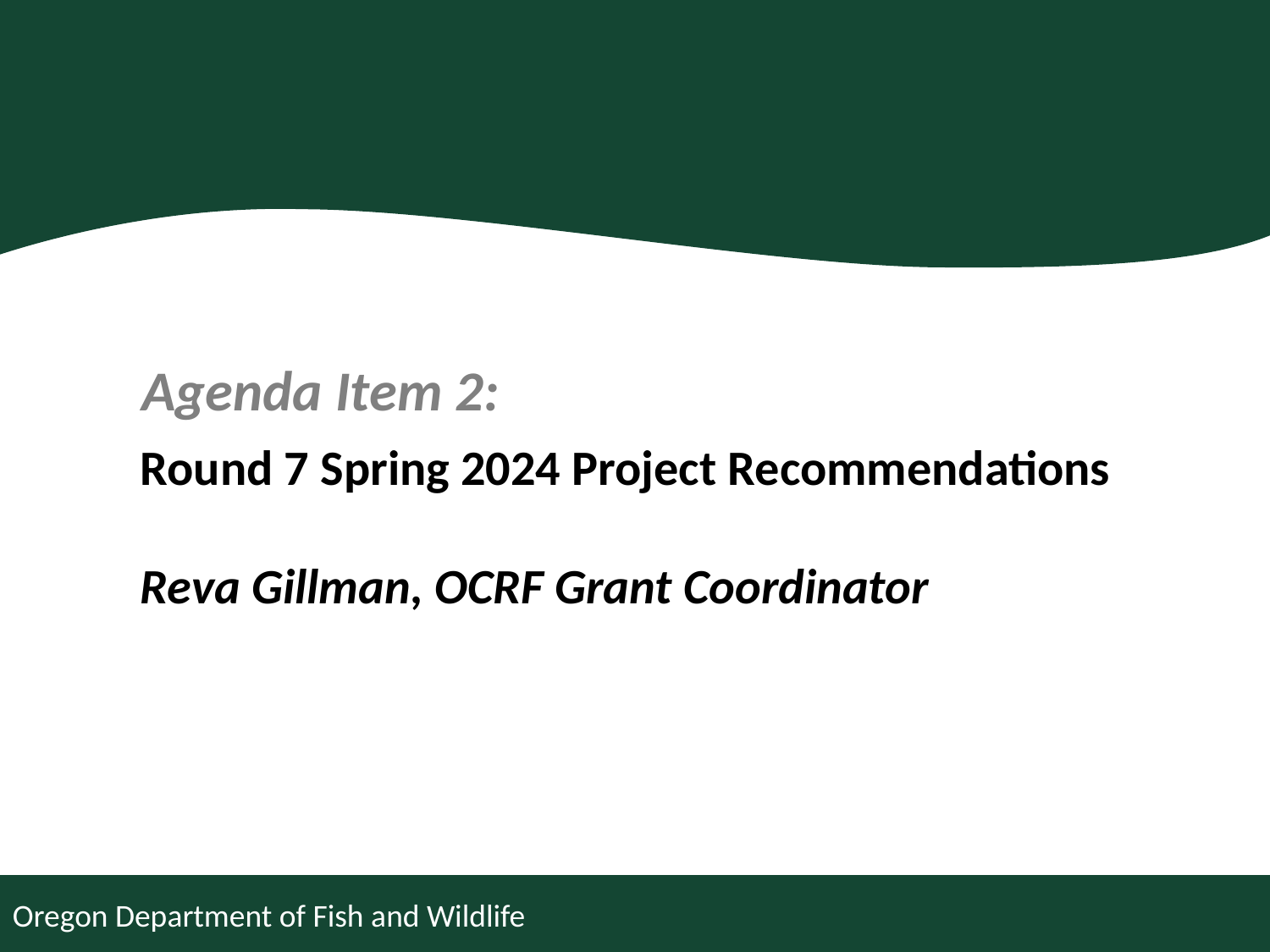

Agenda Item 2:
Round 7 Spring 2024 Project Recommendations

Reva Gillman, OCRF Grant Coordinator